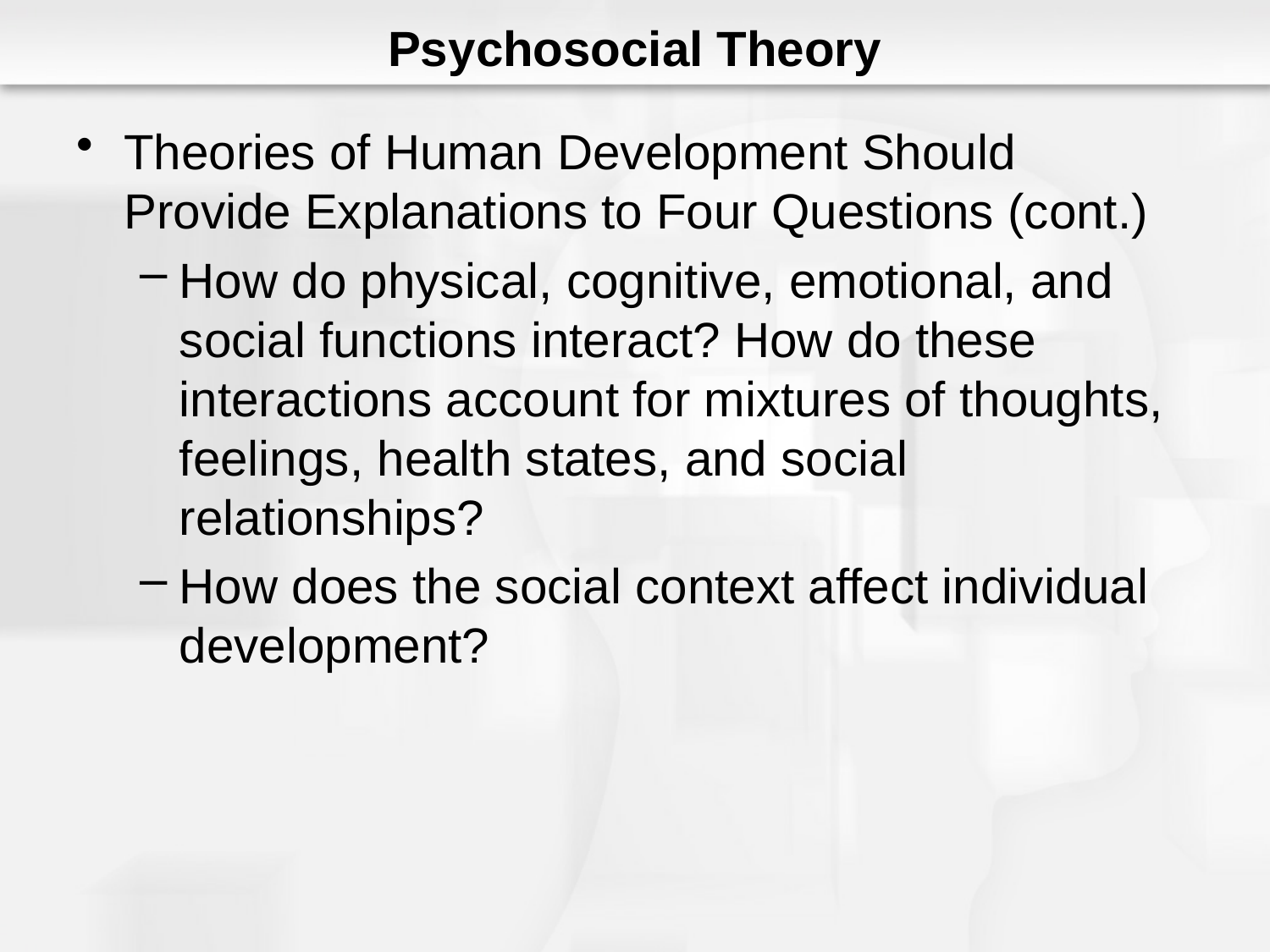

# Psychosocial Theory
Theories of Human Development Should Provide Explanations to Four Questions (cont.)
How do physical, cognitive, emotional, and social functions interact? How do these interactions account for mixtures of thoughts, feelings, health states, and social relationships?
How does the social context affect individual development?